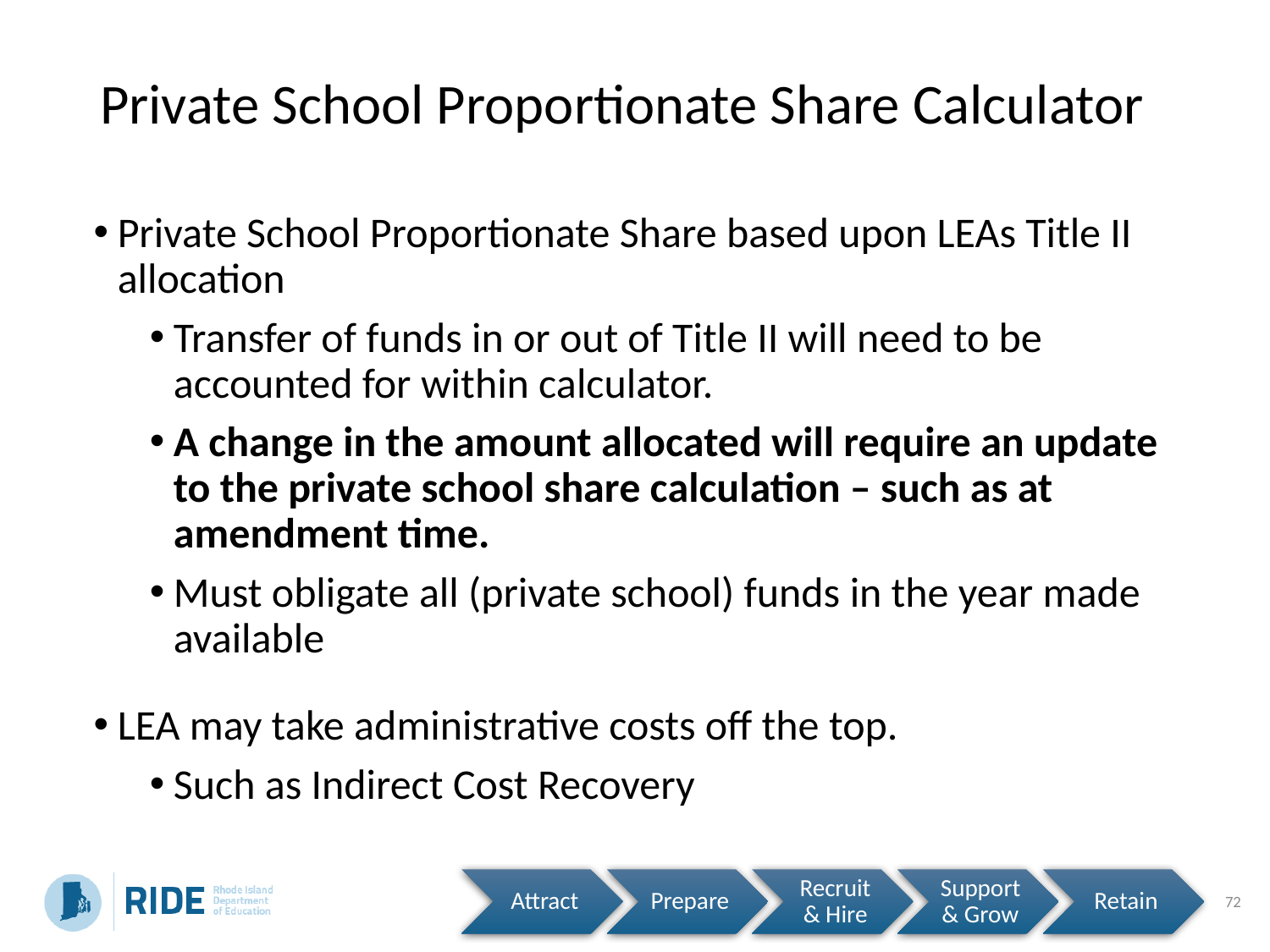

# Private School Proportionate Share Calculator

Private School Proportionate Share based upon LEAs Title II allocation
Transfer of funds in or out of Title II will need to be accounted for within calculator.
A change in the amount allocated will require an update to the private school share calculation – such as at amendment time.
Must obligate all (private school) funds in the year made available

LEA may take administrative costs off the top.
Such as Indirect Cost Recovery

72